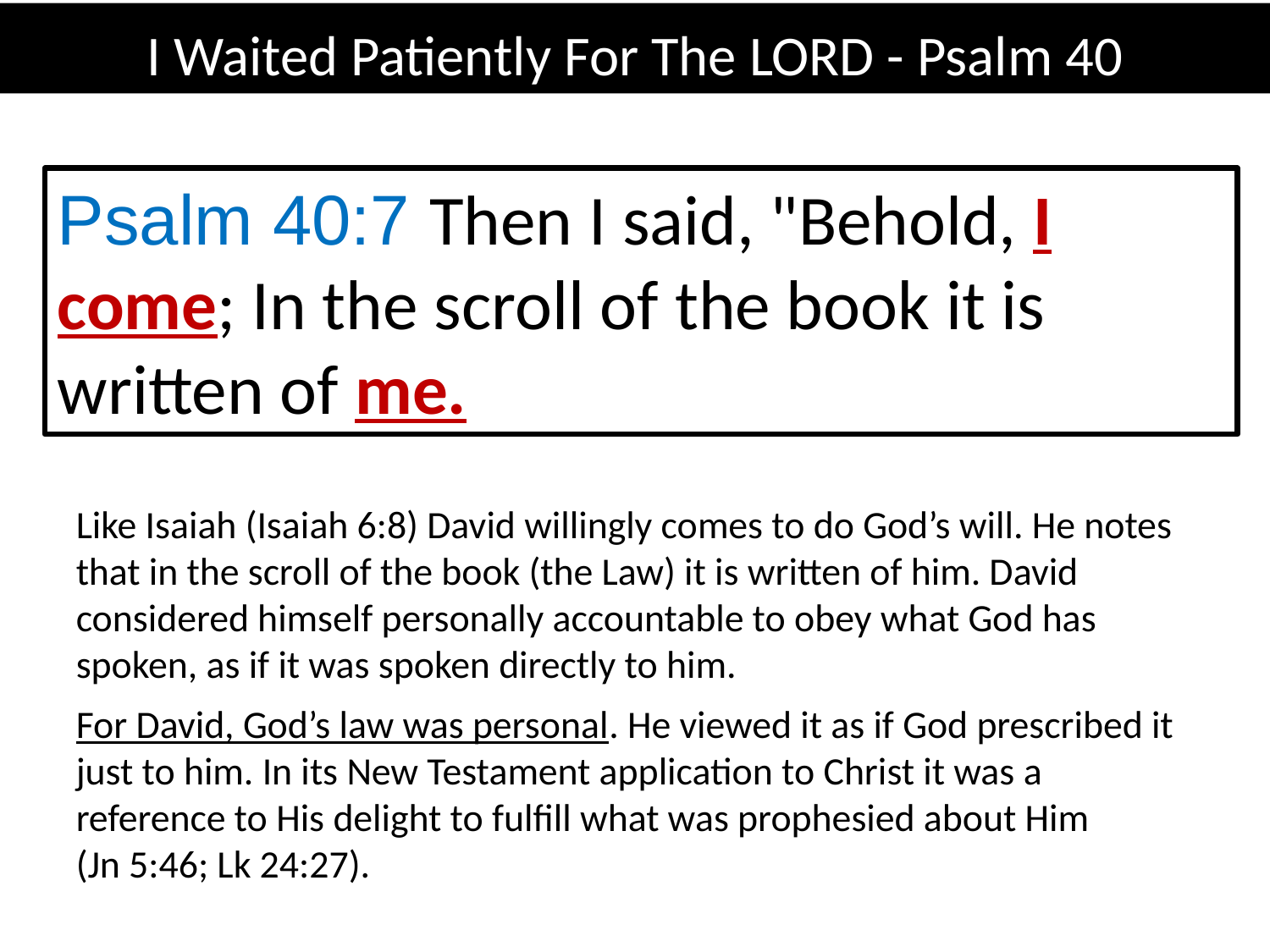

I Waited Patiently For The LORD - Psalm 40
Psalm 40:7 Then I said, "Behold, I come; In the scroll of the book it is written of me.
Like Isaiah (Isaiah 6:8) David willingly comes to do God’s will. He notes that in the scroll of the book (the Law) it is written of him. David considered himself personally accountable to obey what God has spoken, as if it was spoken directly to him.
For David, God’s law was personal. He viewed it as if God prescribed it just to him. In its New Testament application to Christ it was a reference to His delight to fulfill what was prophesied about Him         (Jn 5:46; Lk 24:27).